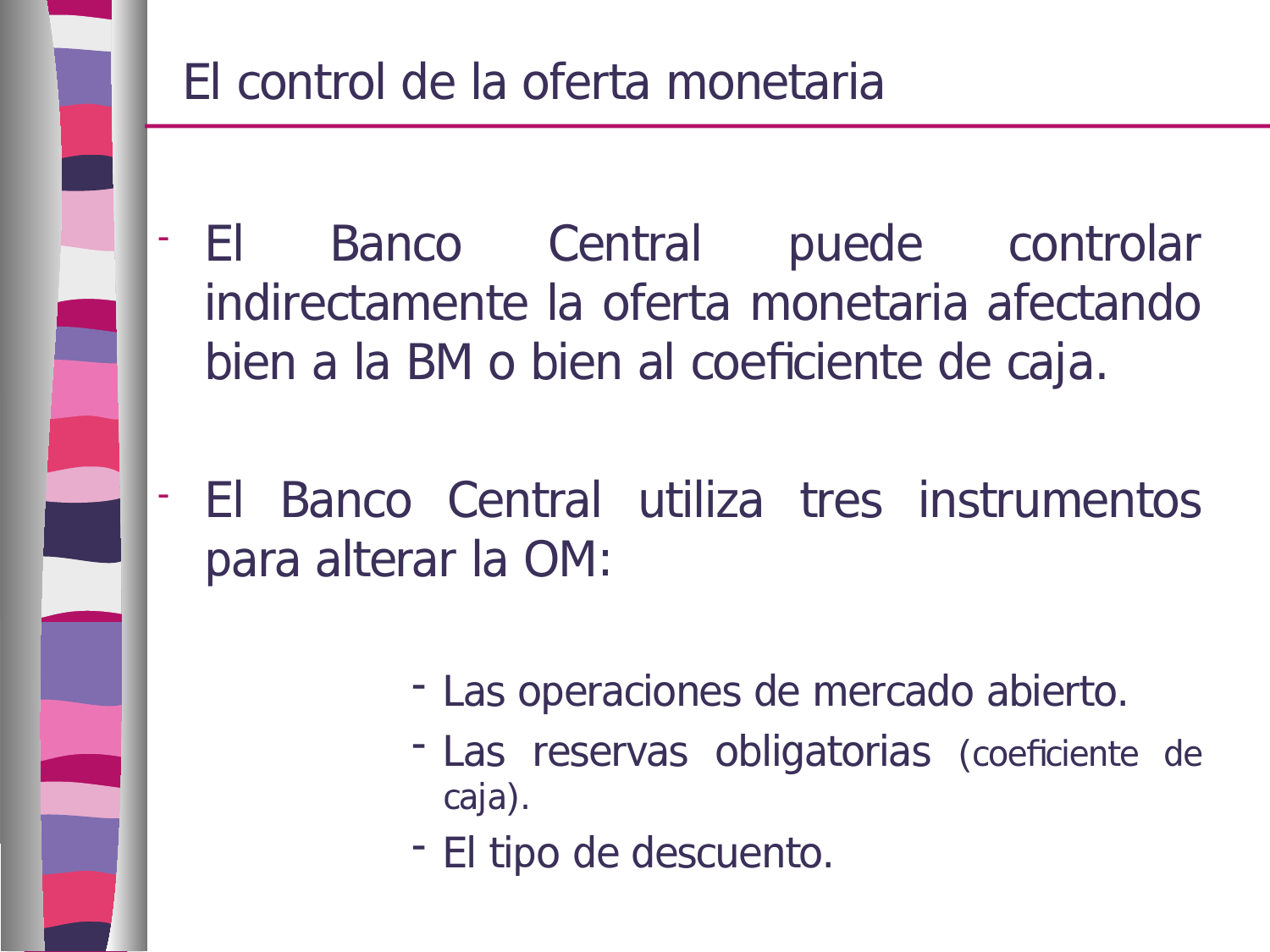

# El control de la oferta monetaria

El Banco Central puede controlar indirectamente la oferta monetaria afectando bien a la BM o bien al coeficiente de caja.

El Banco Central utiliza tres instrumentos para alterar la OM:

Las operaciones de mercado abierto.
Las reservas obligatorias (coeficiente de caja).
El tipo de descuento.